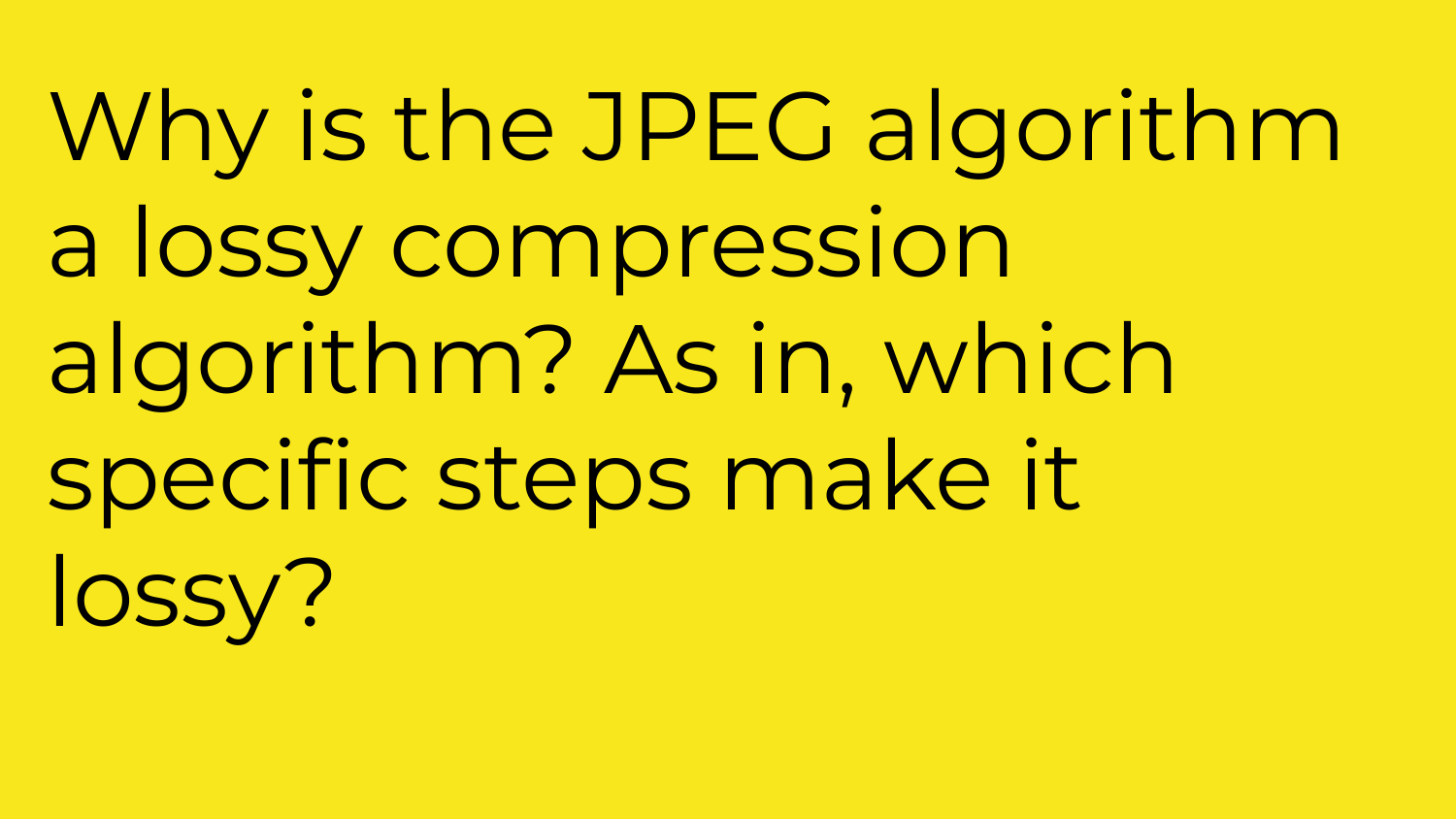

# Why is the JPEG algorithm a lossy compression algorithm? As in, which specific steps make it lossy?